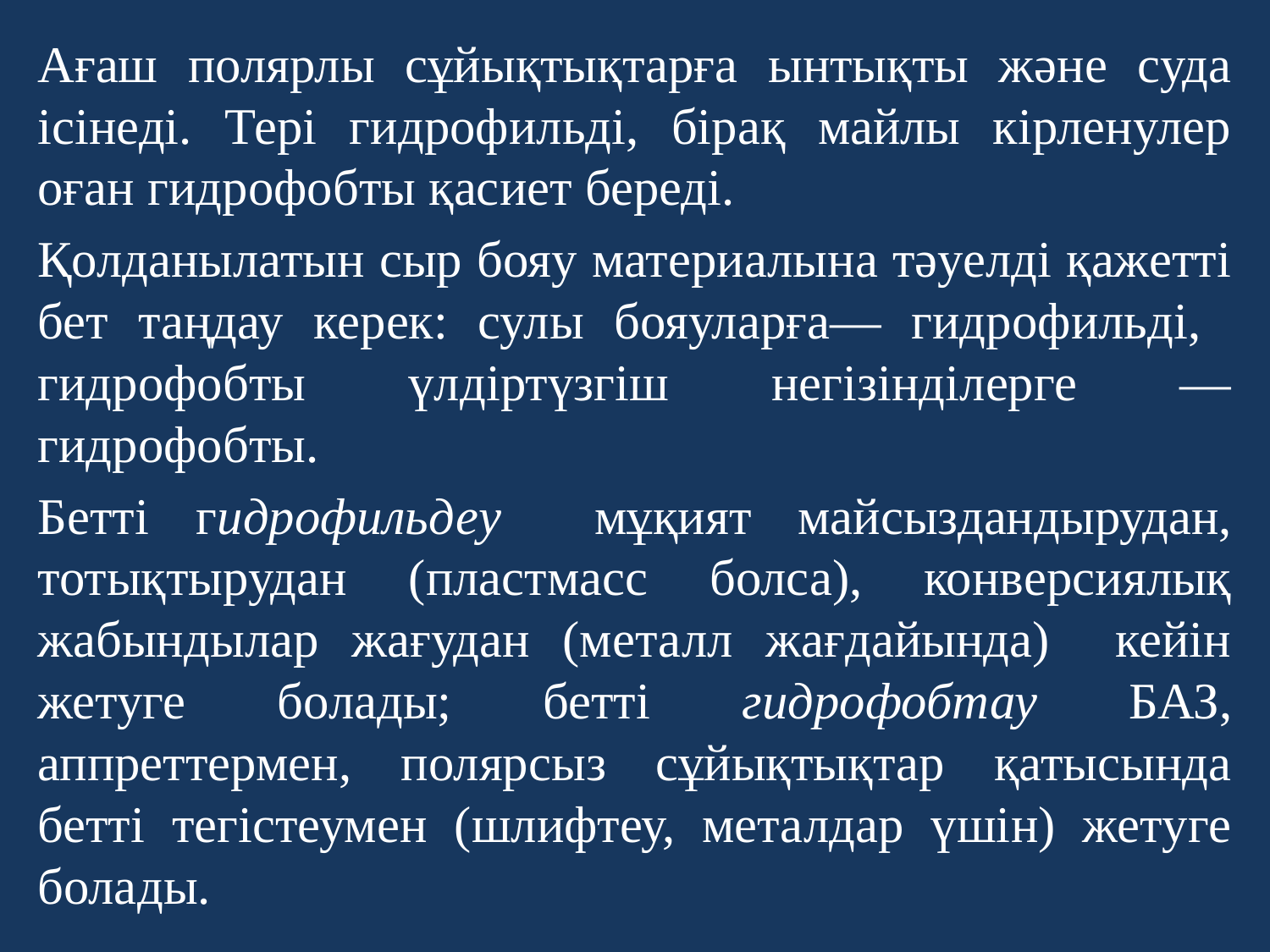

Ағаш полярлы сұйықтықтарға ынтықты және суда ісінеді. Тері гидрофильді, бірақ майлы кірленулер оған гидрофобты қасиет береді.
Қолданылатын сыр бояу материалына тәуелді қажетті бет таңдау керек: сулы бояуларға— гидрофильді,  гидрофобты үлдіртүзгіш негізінділерге — гидрофобты.
Бетті гидрофильдеу  мұқият майсыздандырудан, тотықтырудан (пластмасс болса), конверсиялық жабындылар жағудан (металл жағдайында)  кейін жетуге болады; бетті гидрофобтау БАЗ, аппреттермен, полярсыз сұйықтықтар қатысында бетті тегістеумен (шлифтеу, металдар үшін) жетуге болады.